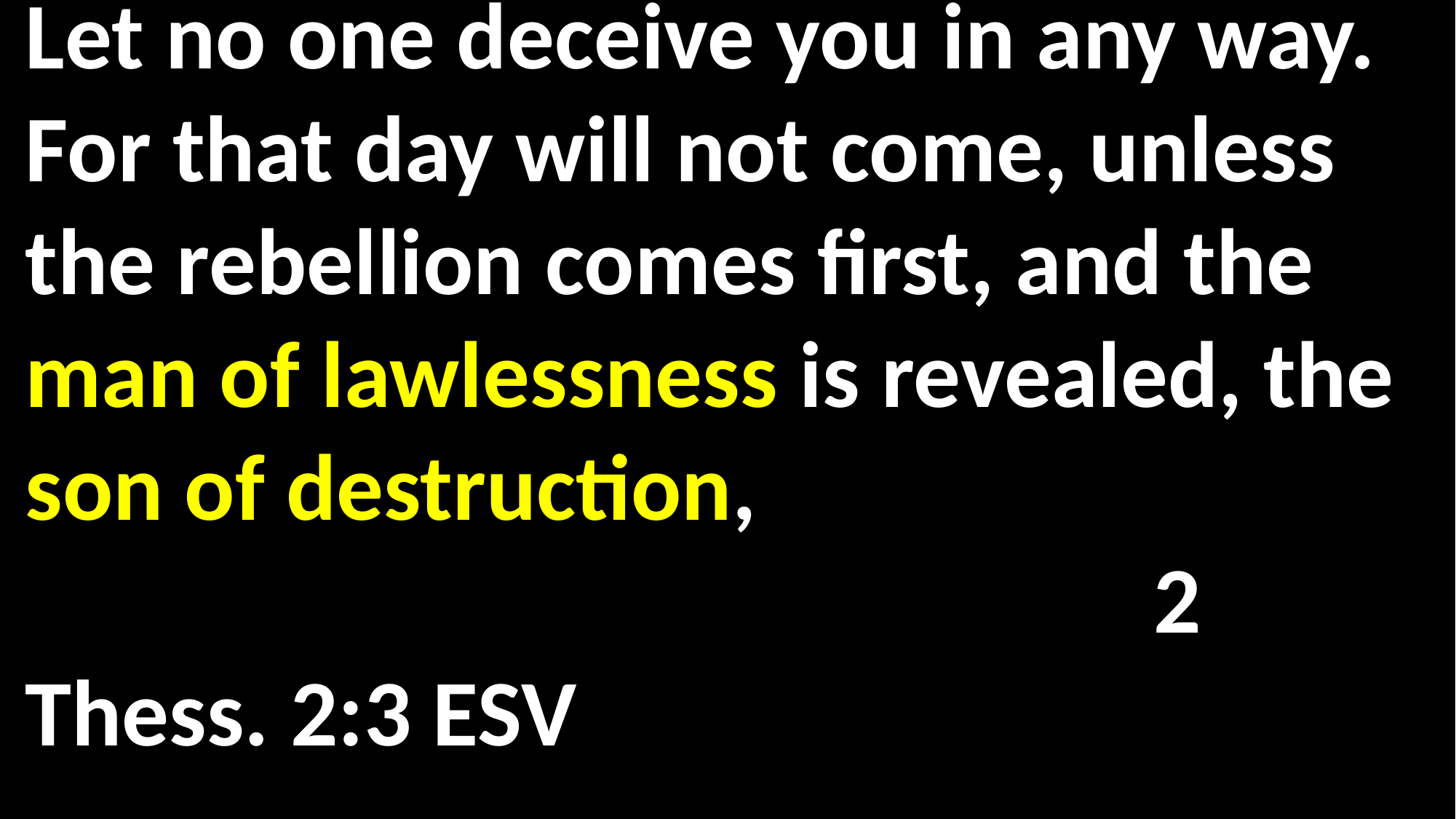

Let no one deceive you in any way. For that day will not come, unless the rebellion comes first, and the man of lawlessness is revealed, the son of destruction, 															            2 Thess. 2:3 ESV